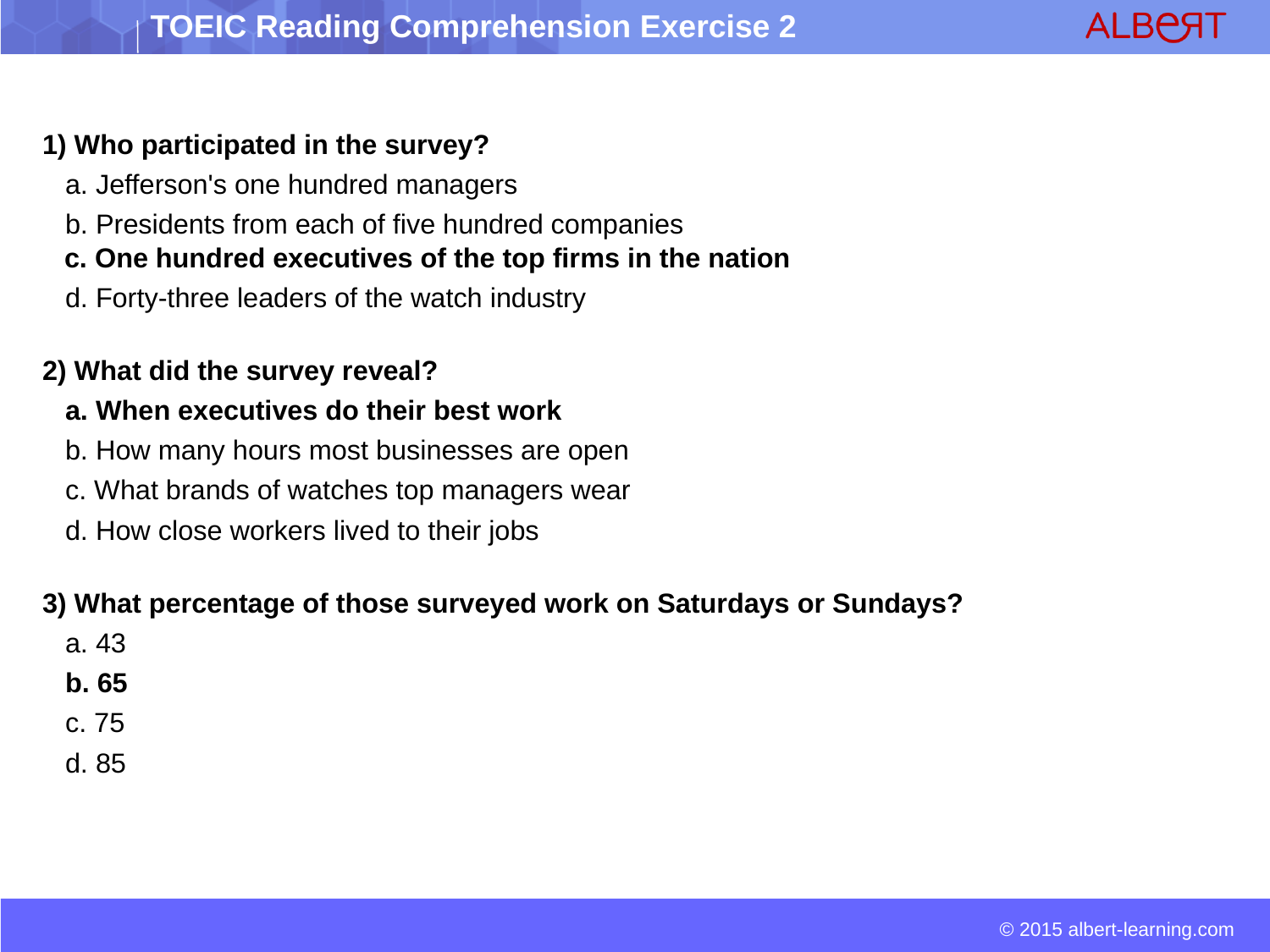

1) Who participated in the survey?
   a. Jefferson's one hundred managers
   b. Presidents from each of five hundred companies
c. One hundred executives of the top firms in the nation
   d. Forty-three leaders of the watch industry
2) What did the survey reveal?
   a. When executives do their best work
   b. How many hours most businesses are open
   c. What brands of watches top managers wear
   d. How close workers lived to their jobs
3) What percentage of those surveyed work on Saturdays or Sundays?
   a. 43
   b. 65
   c. 75
   d. 85